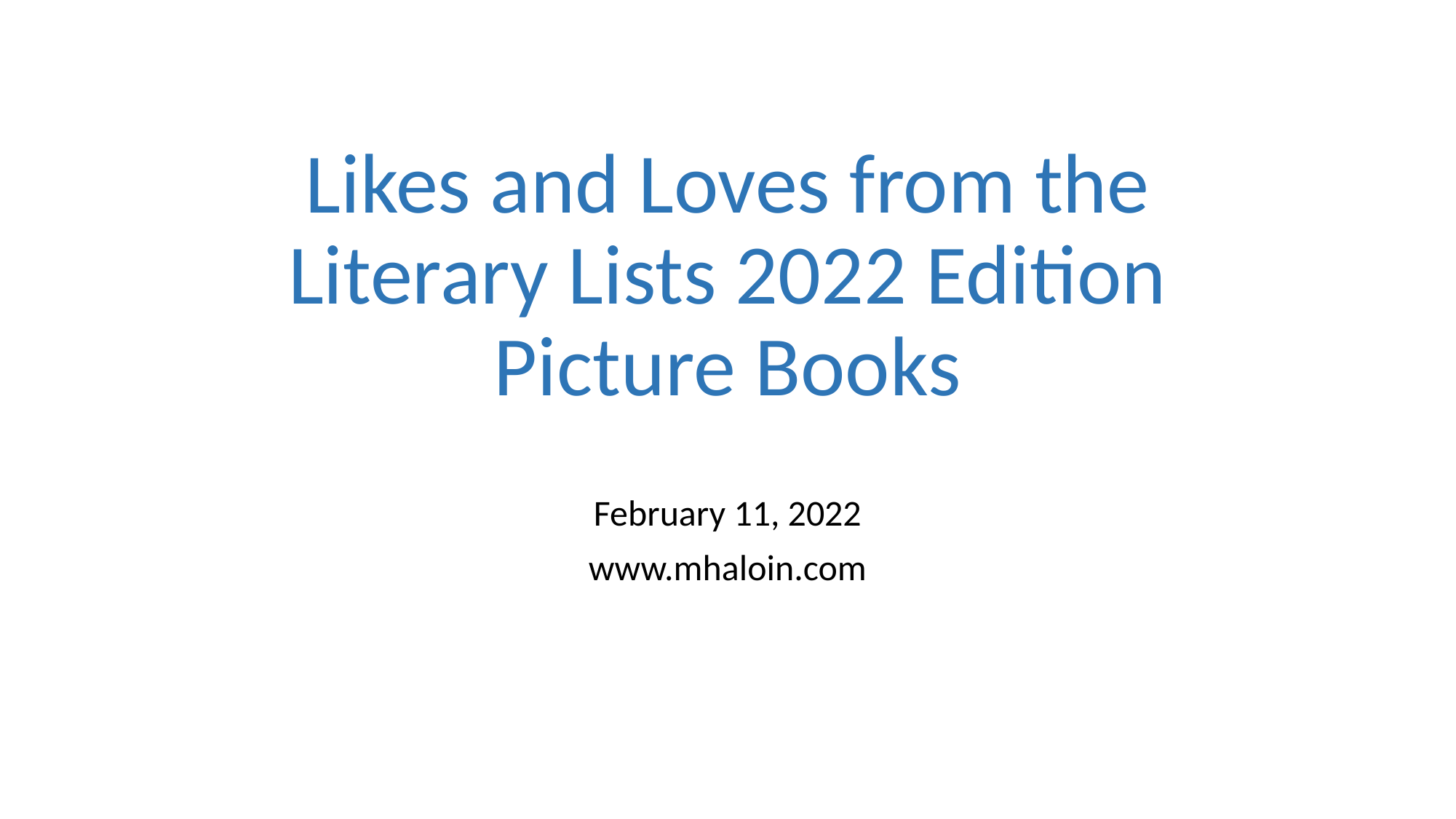

# Likes and Loves from the Literary Lists 2022 Edition Picture Books

February 11, 2022
www.mhaloin.com